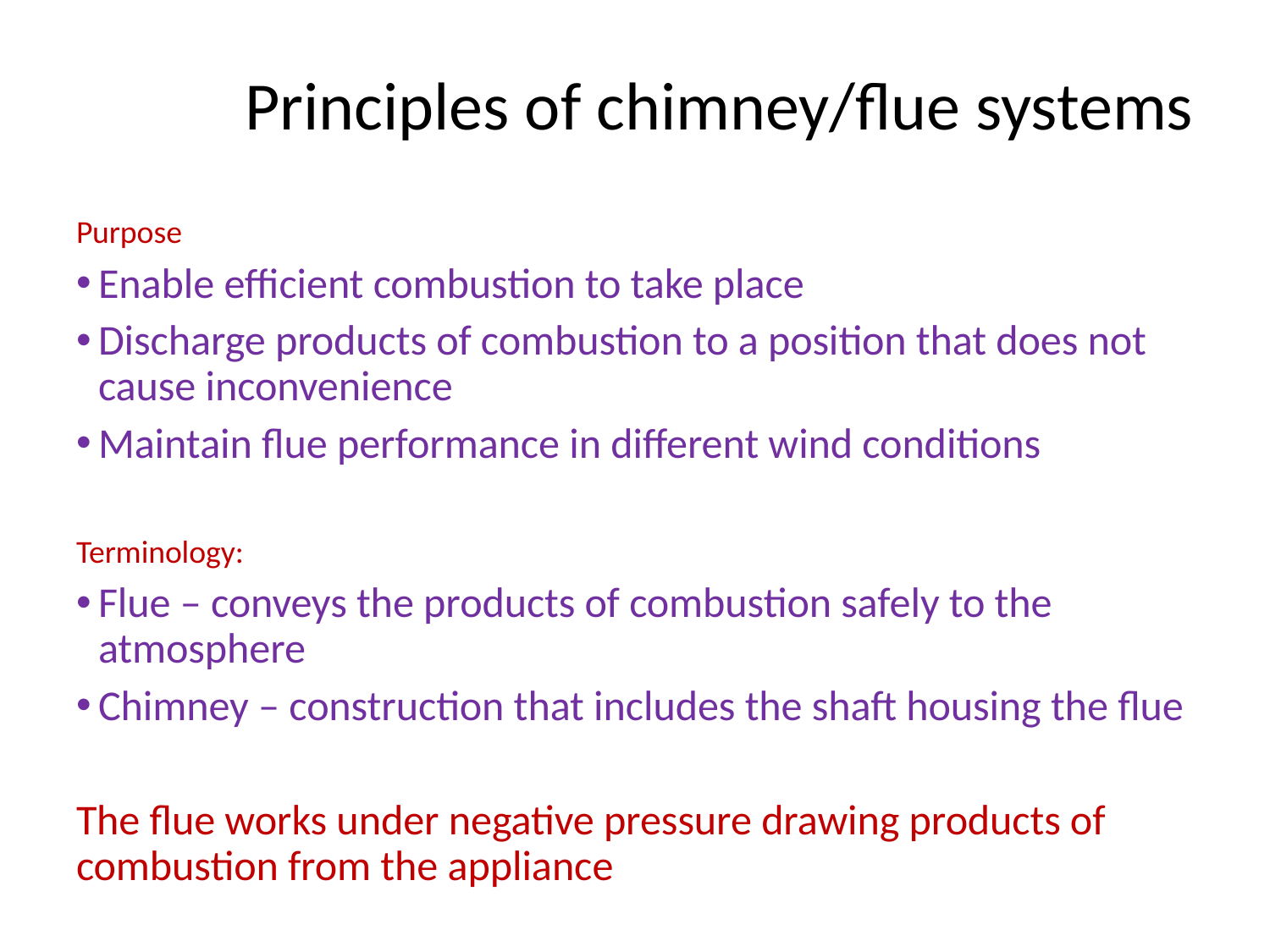

# Principles of chimney/flue systems
Purpose
Enable efficient combustion to take place
Discharge products of combustion to a position that does not cause inconvenience
Maintain flue performance in different wind conditions

Terminology:
Flue – conveys the products of combustion safely to the atmosphere
Chimney – construction that includes the shaft housing the flue

The flue works under negative pressure drawing products of combustion from the appliance